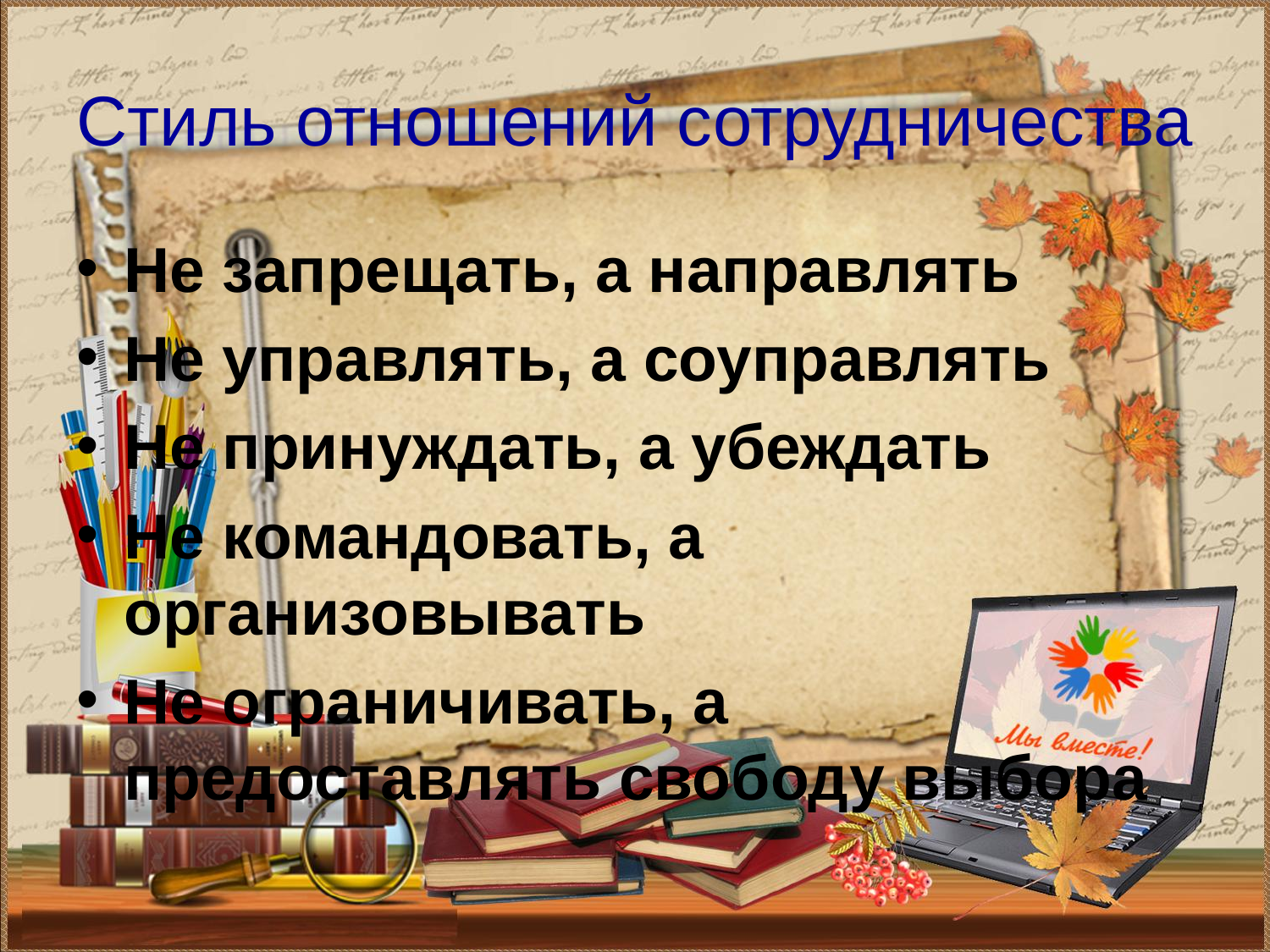

Стиль отношений сотрудничества
Не запрещать, а направлять
Не управлять, а соуправлять
Не принуждать, а убеждать
Не командовать, а организовывать
Не ограничивать, а предоставлять свободу выбора